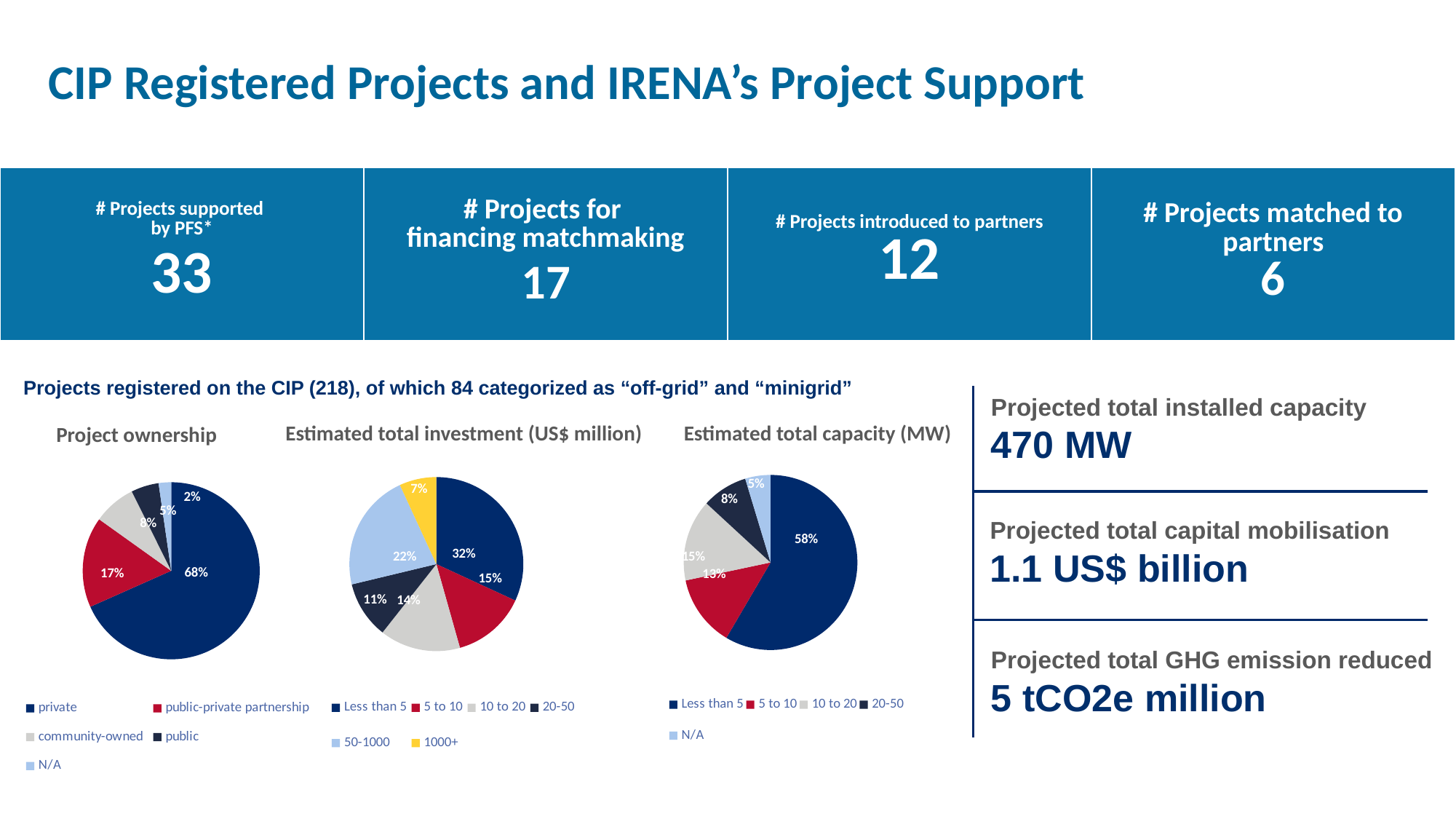

CIP Registered Projects and IRENA’s Project Support
| # Projects supported by PFS\* 33 | # Projects for financing matchmaking 17 | # Projects introduced to partners 12 | # Projects matched to partners 6 |
| --- | --- | --- | --- |
Projects registered on the CIP (218), of which 84 categorized as “off-grid” and “minigrid”
Projected total installed capacity
470 MW
Estimated total capacity (MW)
Estimated total investment (US$ million)
Project ownership

### Chart

| Category | Sales |
|---|---|
| Less than 5 | 51.0 |
| 5 to 10 | 22.0 |
| 10 to 20 | 24.0 |
| 20-50 | 17.0 |
| 50-1000 | 35.0 |
| 1000+ | 11.0 |

### Chart

| Category | Sales |
|---|---|
| private | 149.0 |
| public-private partnership | 36.0 |
| community-owned | 17.0 |
| public | 11.0 |
| N/A | 5.0 |

### Chart

| Category | Sales |
|---|---|
| Less than 5 | 62.0 |
| 5 to 10 | 14.0 |
| 10 to 20 | 16.0 |
| 20-50 | 9.0 |
| N/A | 5.0 |
4
Projected total capital mobilisation
1.1 US$ billion
1
1
1
16
1
Projected total GHG emission reduced
5 tCO2e million
1
2